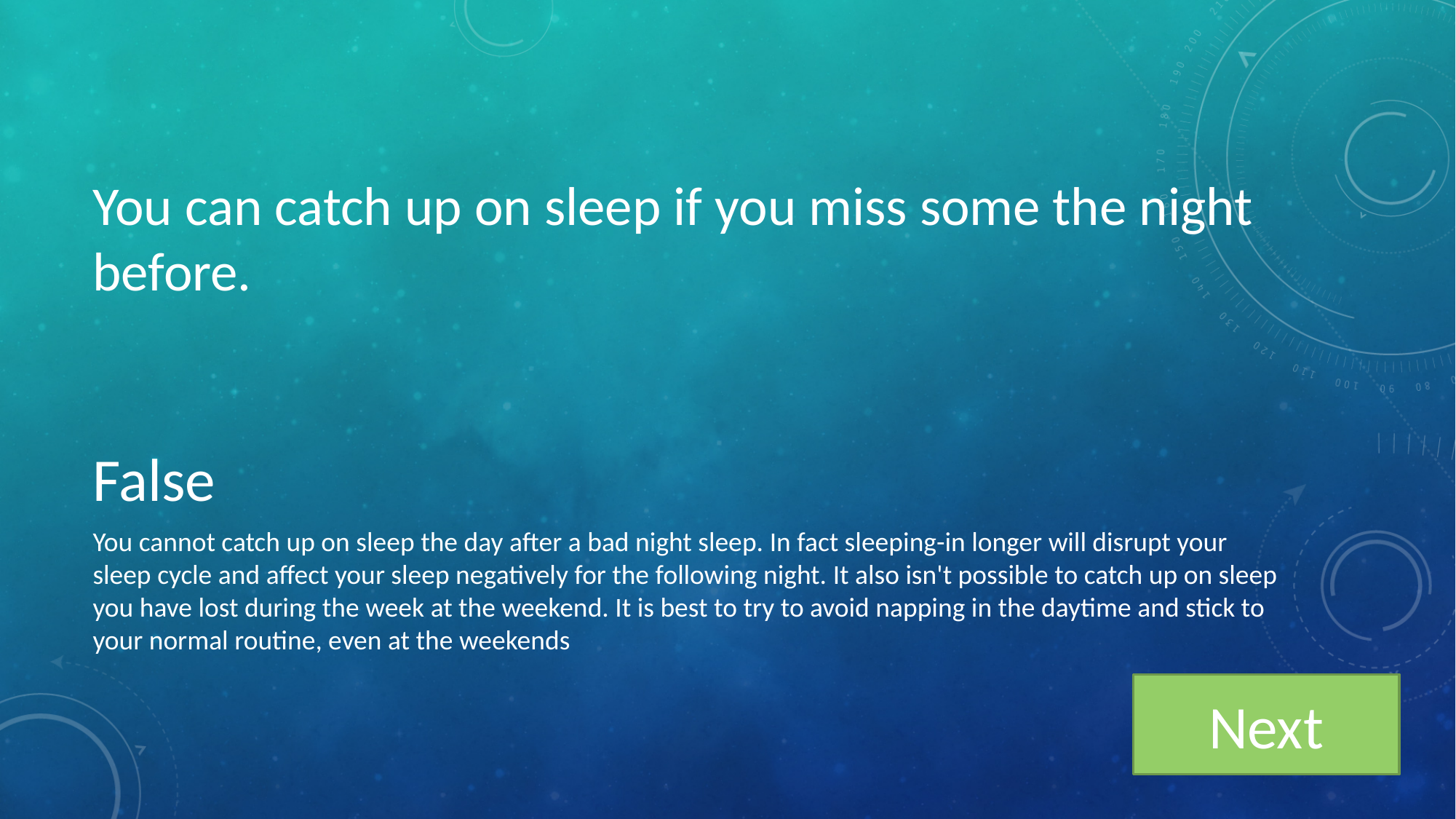

# You can catch up on sleep if you miss some the night before.
False
You cannot catch up on sleep the day after a bad night sleep. In fact sleeping-in longer will disrupt your sleep cycle and affect your sleep negatively for the following night. It also isn't possible to catch up on sleep you have lost during the week at the weekend. It is best to try to avoid napping in the daytime and stick to your normal routine, even at the weekends
Next